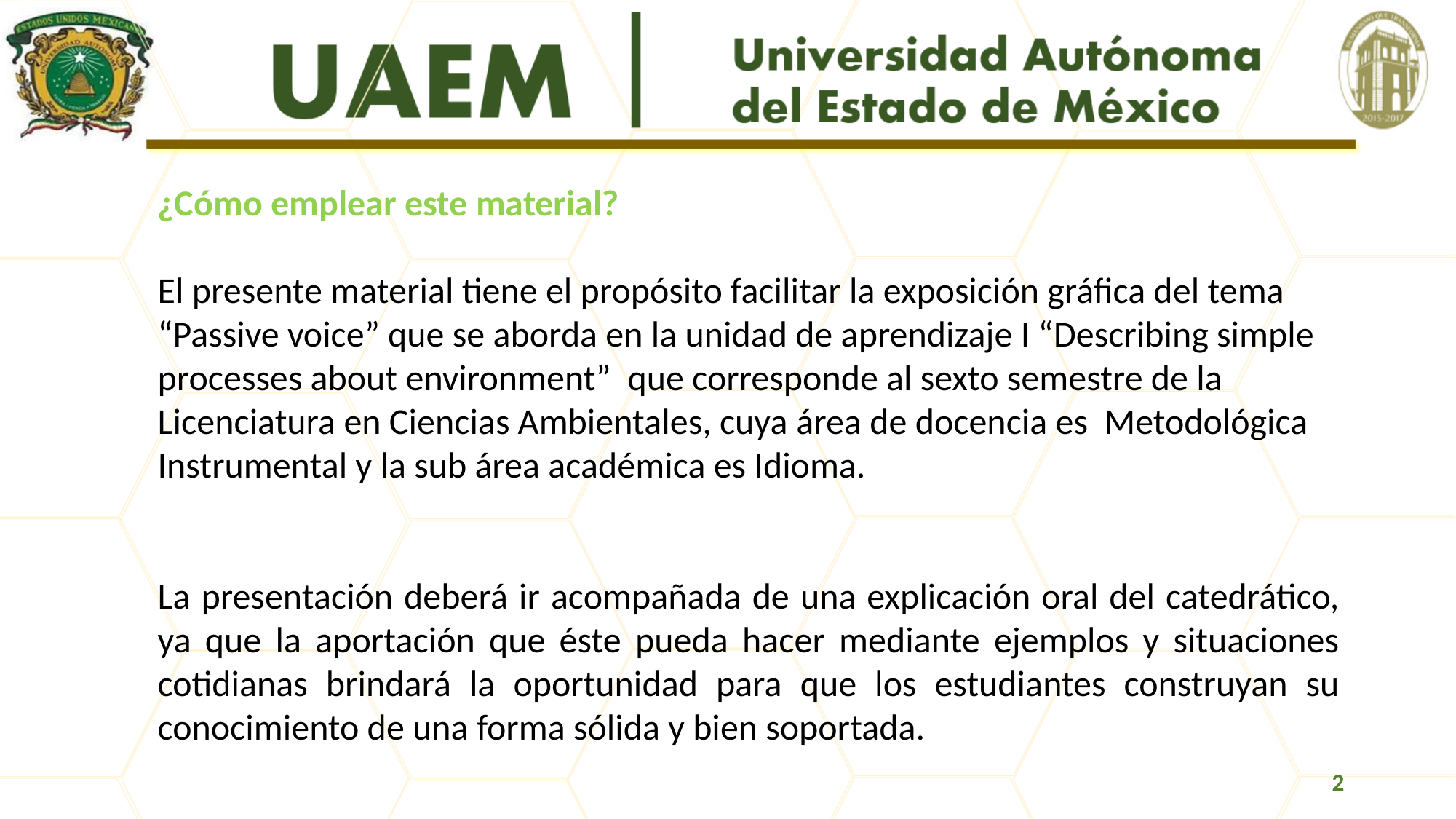

¿Cómo emplear este material?

El presente material tiene el propósito facilitar la exposición gráfica del tema “Passive voice” que se aborda en la unidad de aprendizaje I “Describing simple processes about environment”  que corresponde al sexto semestre de la Licenciatura en Ciencias Ambientales, cuya área de docencia es  Metodológica Instrumental y la sub área académica es Idioma.

La presentación deberá ir acompañada de una explicación oral del catedrático, ya que la aportación que éste pueda hacer mediante ejemplos y situaciones cotidianas brindará la oportunidad para que los estudiantes construyan su conocimiento de una forma sólida y bien soportada.
2